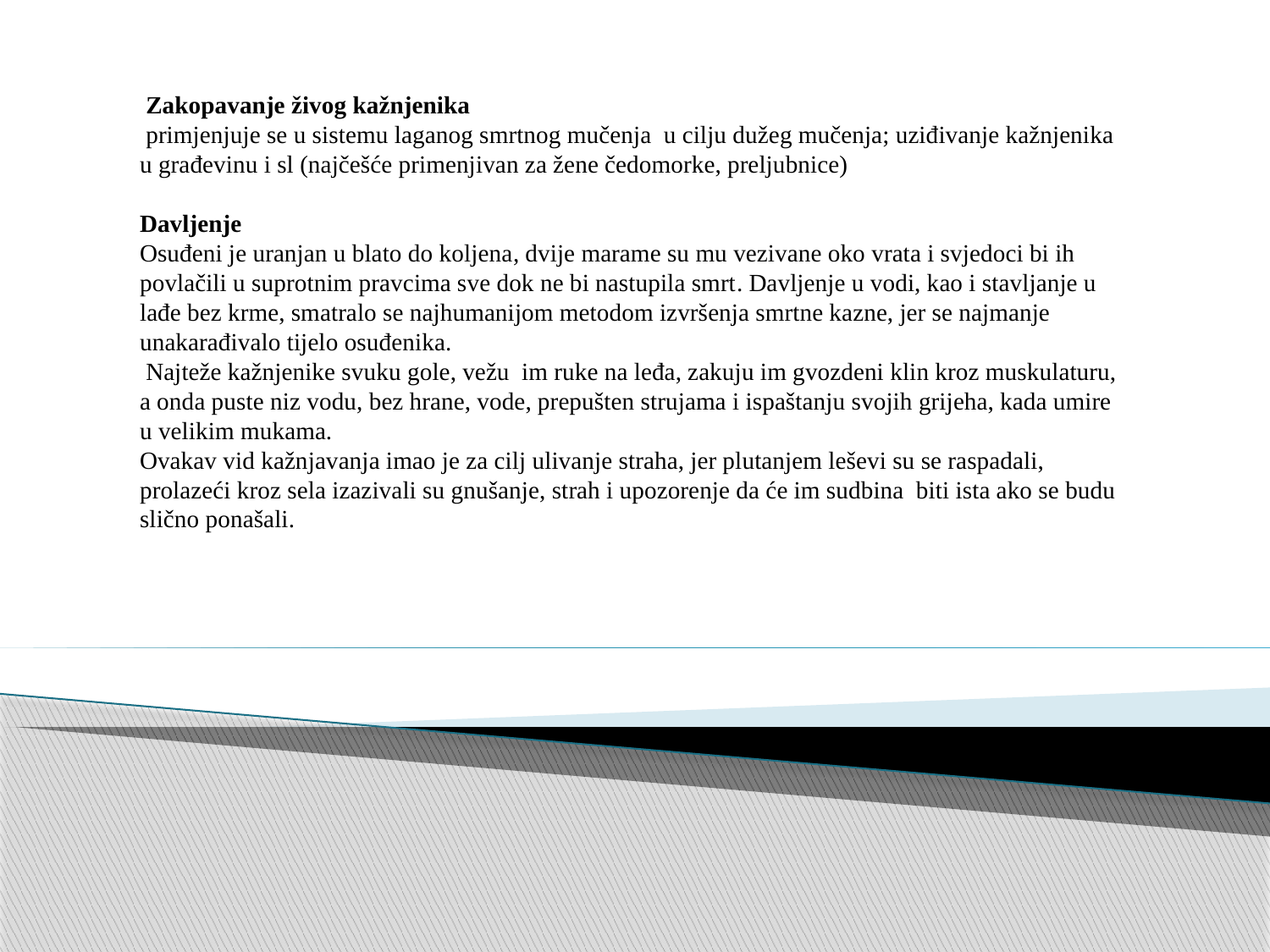

Zakopavanje živog kažnjenika
 primjenjuje se u sistemu laganog smrtnog mučenja  u cilju dužeg mučenja; uziđivanje kažnjenika u građevinu i sl (najčešće primenjivan za žene čedomorke, preljubnice)

Davljenje
Osuđeni je uranjan u blato do koljena, dvije marame su mu vezivane oko vrata i svjedoci bi ih povlačili u suprotnim pravcima sve dok ne bi nastupila smrt. Davljenje u vodi, kao i stavljanje u lađe bez krme, smatralo se najhumanijom metodom izvršenja smrtne kazne, jer se najmanje unakarađivalo tijelo osuđenika.
 Najteže kažnjenike svuku gole, vežu  im ruke na leđa, zakuju im gvozdeni klin kroz muskulaturu, a onda puste niz vodu, bez hrane, vode, prepušten strujama i ispaštanju svojih grijeha, kada umire u velikim mukama.
Ovakav vid kažnjavanja imao je za cilj ulivanje straha, jer plutanjem leševi su se raspadali, prolazeći kroz sela izazivali su gnušanje, strah i upozorenje da će im sudbina  biti ista ako se budu slično ponašali.